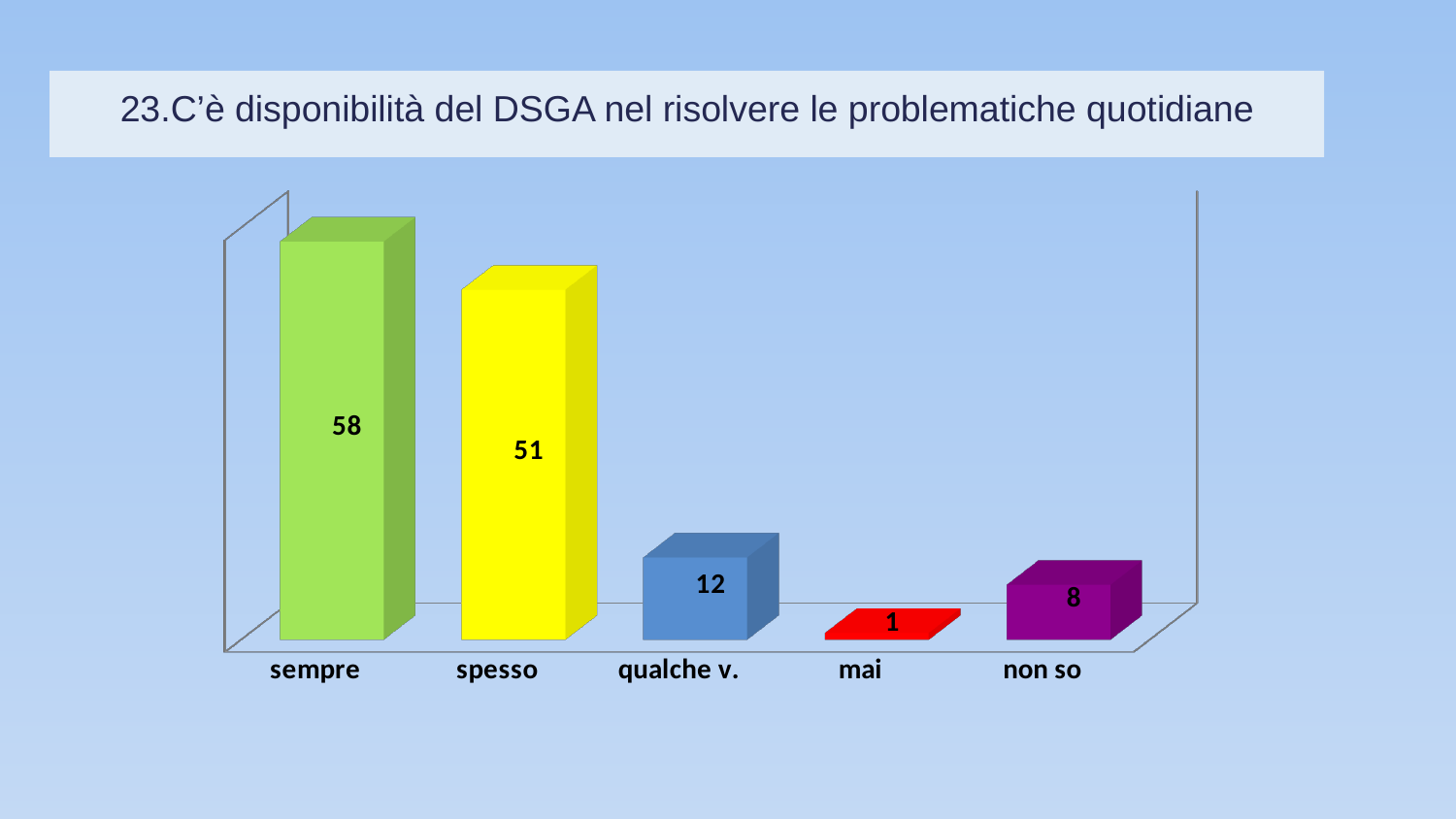

# 23.C’è disponibilità del DSGA nel risolvere le problematiche quotidiane

[unsupported chart]